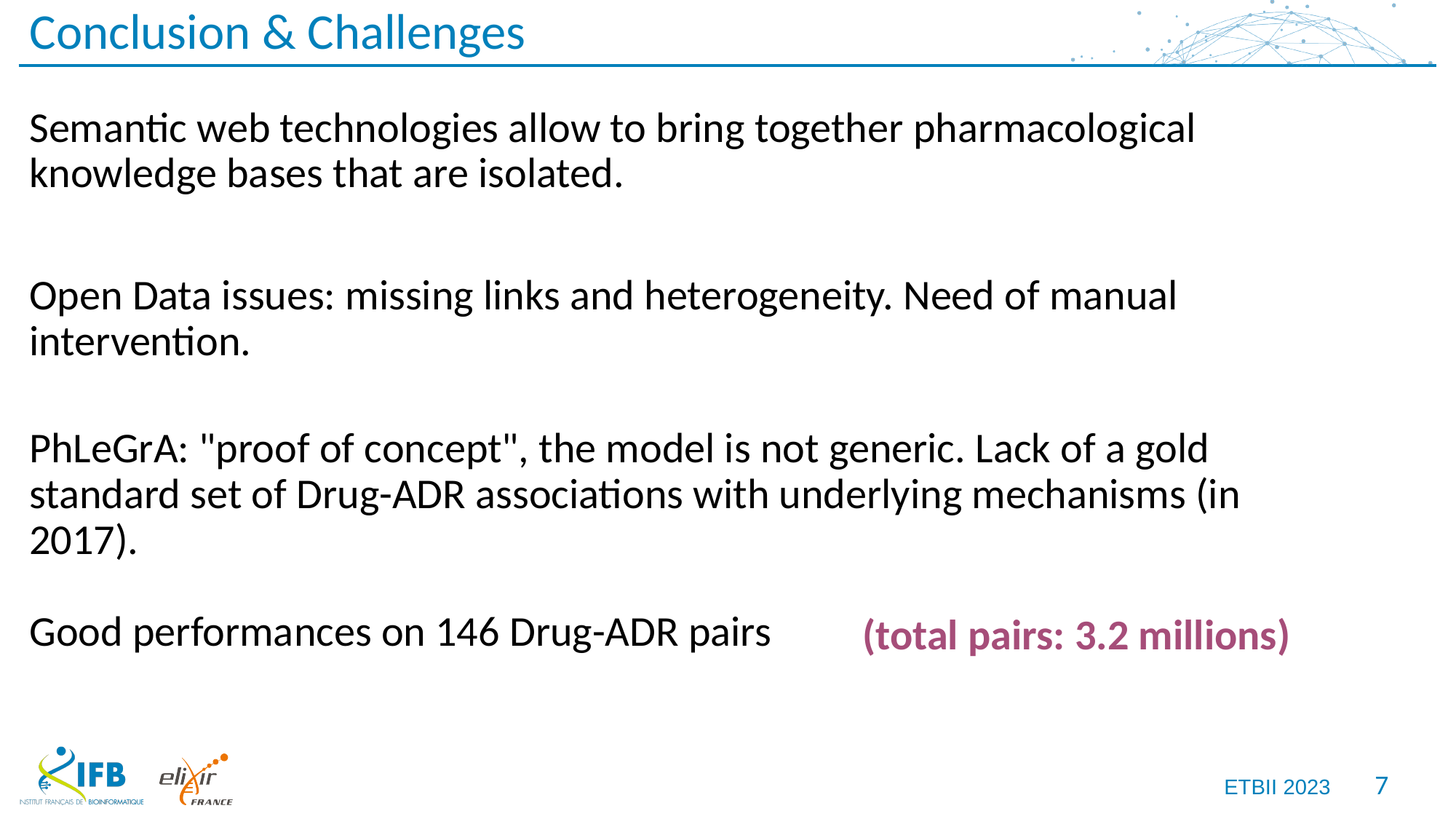

# Conclusion & Challenges
Semantic web technologies allow to bring together pharmacological knowledge bases that are isolated.

Open Data issues: missing links and heterogeneity. Need of manual intervention.

PhLeGrA: "proof of concept", the model is not generic. Lack of a gold standard set of Drug-ADR associations with underlying mechanisms (in 2017).

Good performances on 146 Drug-ADR pairs
(total pairs: 3.2 millions)
ETBII 2023